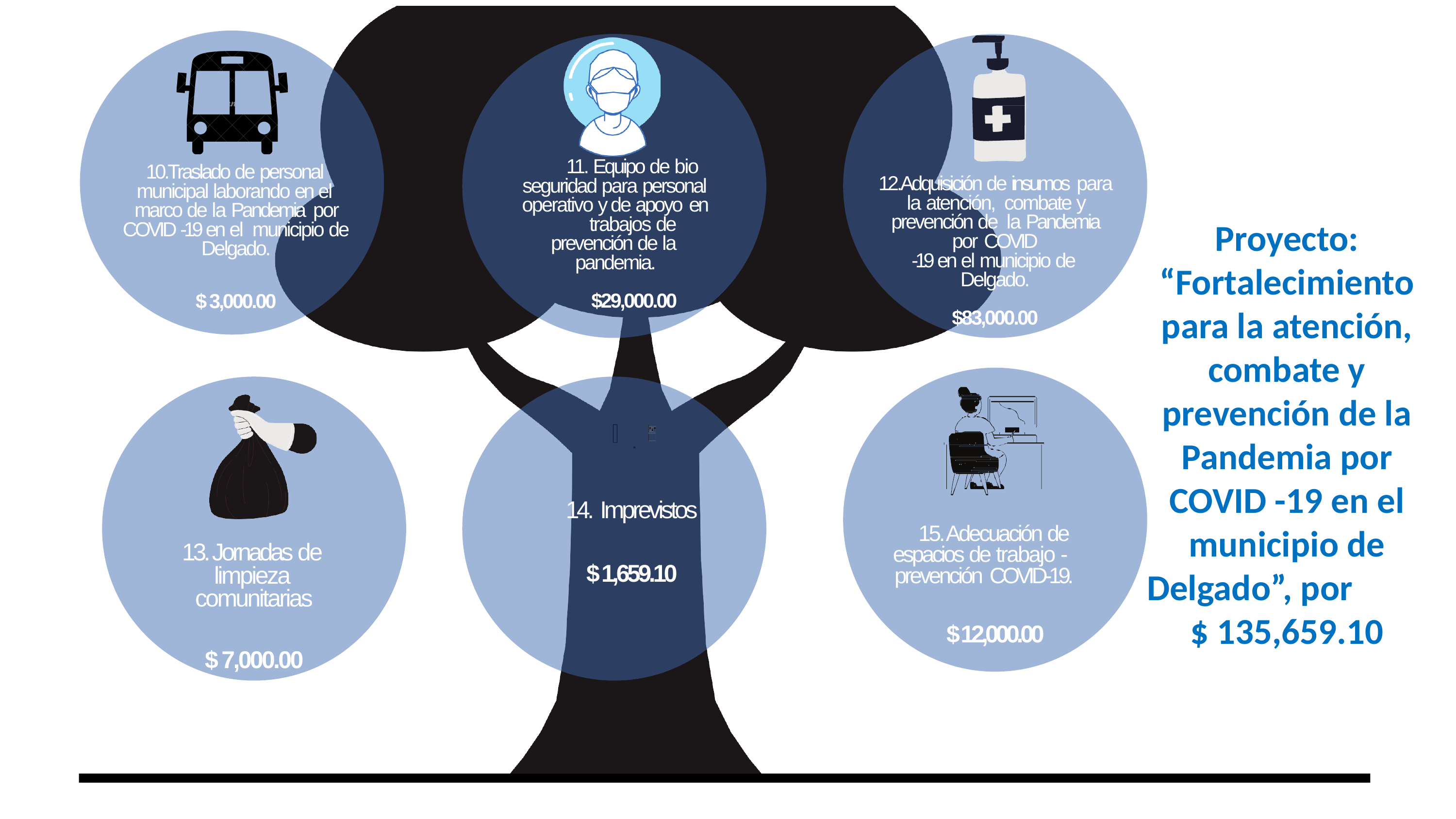

11. Equipo de bio  seguridad para personal  operativo y de apoyo en
trabajos de  prevención de la  pandemia.

$29,000.00
10.Traslado de personal  municipal laborando en el  marco de la Pandemia  por COVID -19 en el  municipio de Delgado.

$ 3,000.00
12.Adquisición de insumos  para la atención,  combate y prevención de  la Pandemia por COVID
-19 en el municipio de  Delgado.

$83,000.00
Proyecto: “Fortalecimiento para la atención, combate y prevención de la Pandemia por COVID -19 en el municipio de Delgado”, por          $ 135,659.10
14.  Imprevistos

$ 1,659.10
15. Adecuación de  espacios de trabajo -  prevención COVID-19.

$ 12,000.00
13. Jornadas de  limpieza  comunitarias

$ 7,000.00